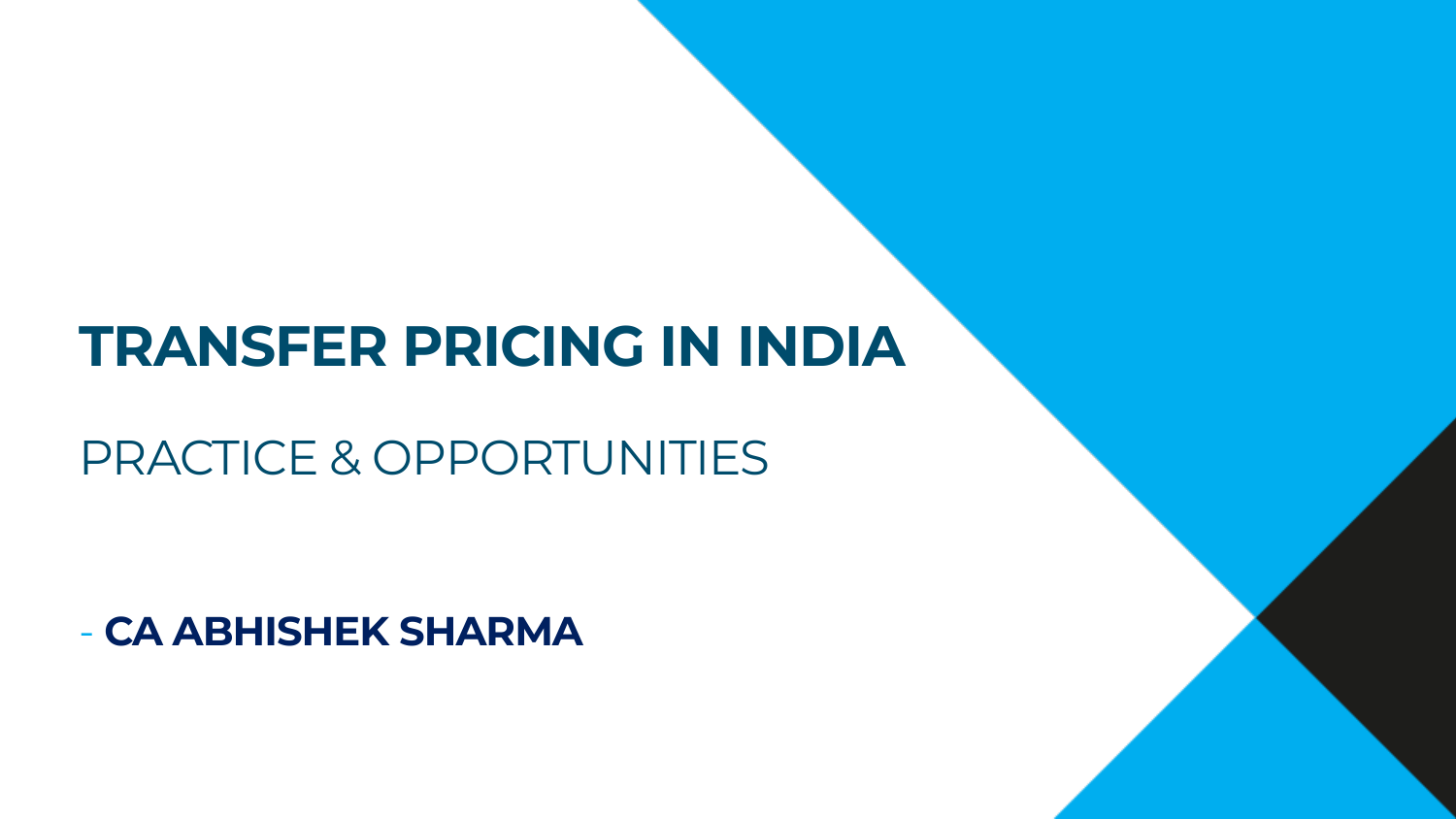

Transfer pricing in India

Practice & Opportunities

- CA Abhishek Sharma